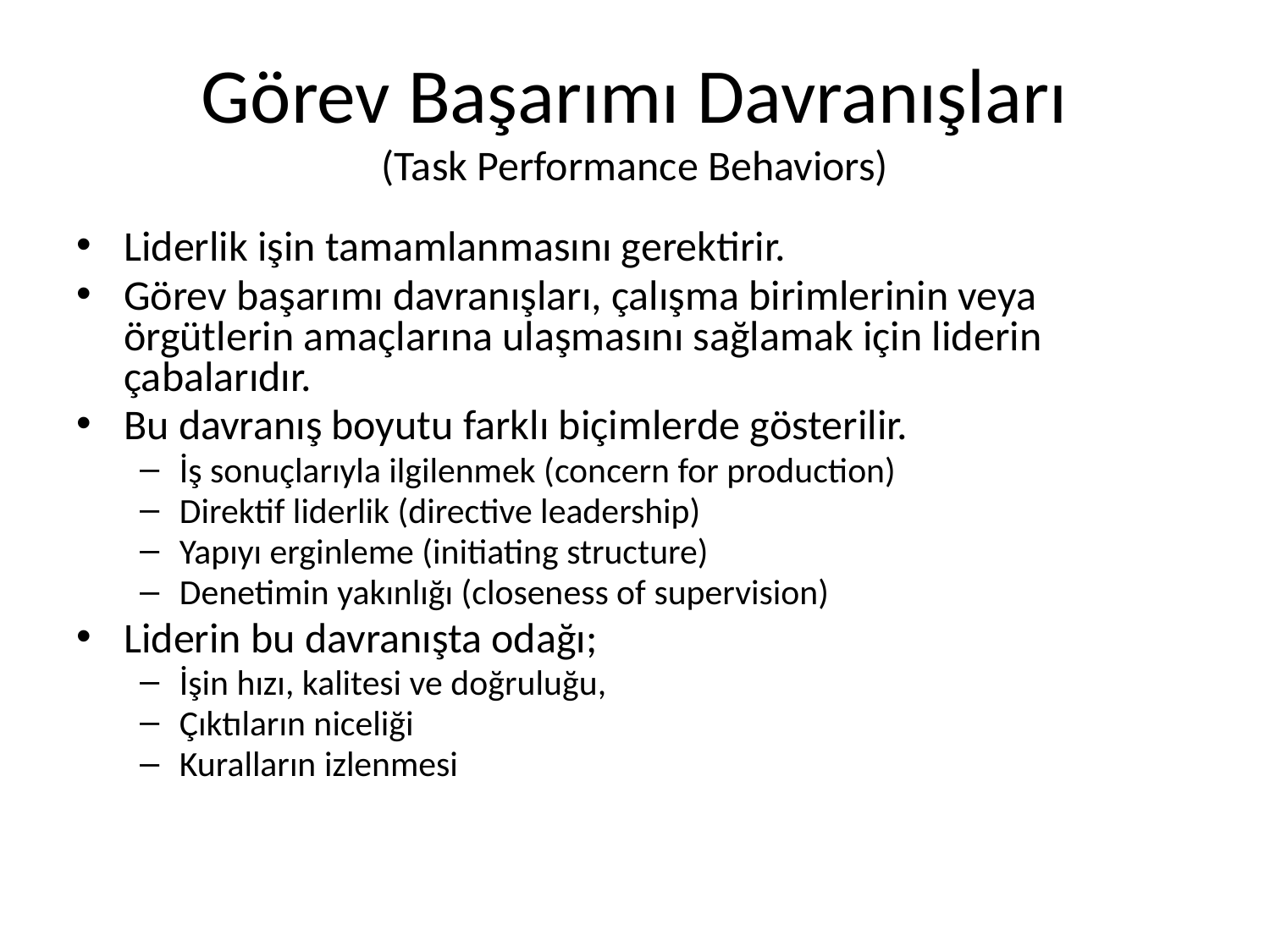

# Görev Başarımı Davranışları (Task Performance Behaviors)
Liderlik işin tamamlanmasını gerektirir.
Görev başarımı davranışları, çalışma birimlerinin veya örgütlerin amaçlarına ulaşmasını sağlamak için liderin çabalarıdır.
Bu davranış boyutu farklı biçimlerde gösterilir.
İş sonuçlarıyla ilgilenmek (concern for production)
Direktif liderlik (directive leadership)
Yapıyı erginleme (initiating structure)
Denetimin yakınlığı (closeness of supervision)
Liderin bu davranışta odağı;
İşin hızı, kalitesi ve doğruluğu,
Çıktıların niceliği
Kuralların izlenmesi